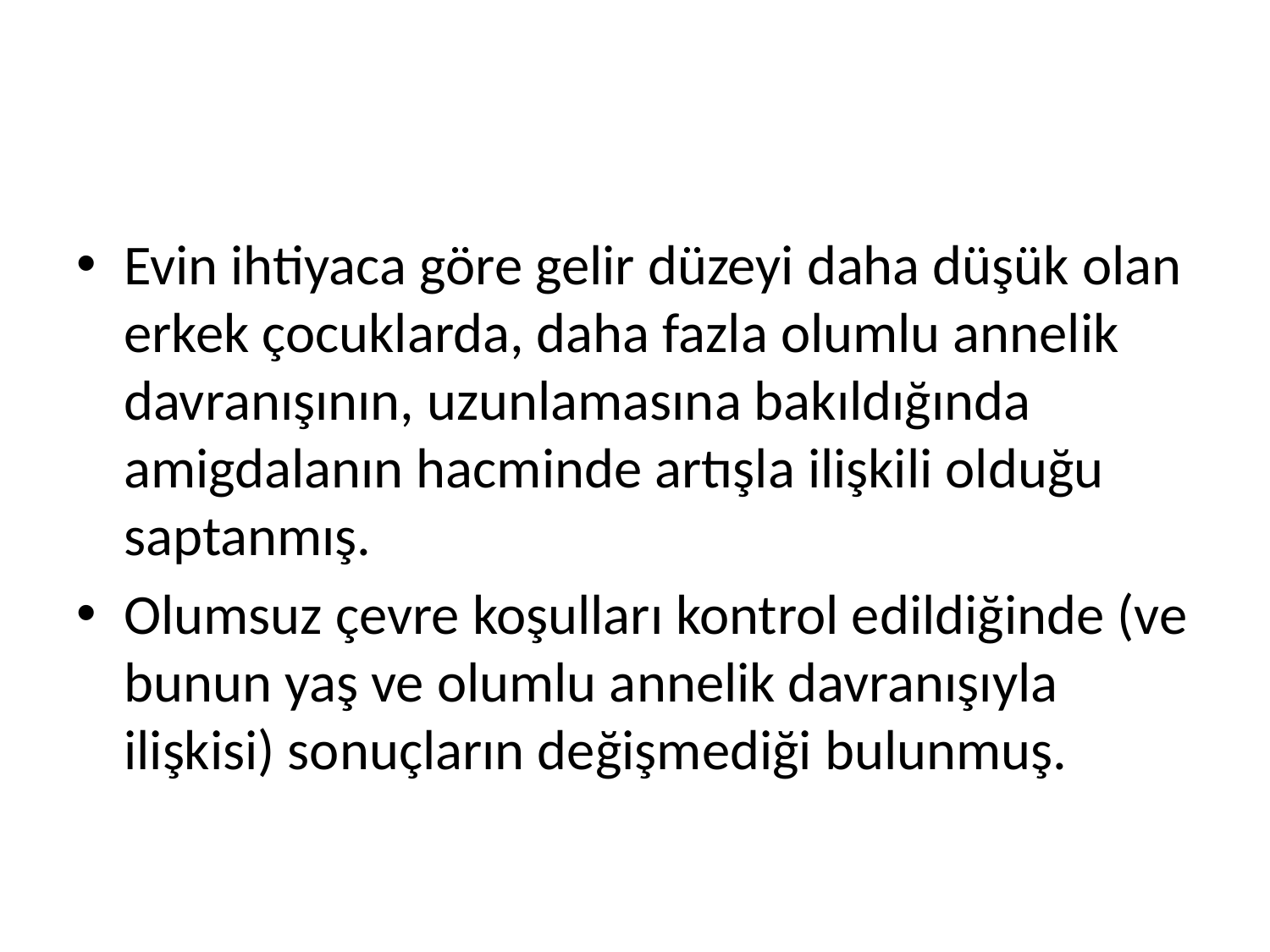

#
Evin ihtiyaca göre gelir düzeyi daha düşük olan erkek çocuklarda, daha fazla olumlu annelik davranışının, uzunlamasına bakıldığında amigdalanın hacminde artışla ilişkili olduğu saptanmış.
Olumsuz çevre koşulları kontrol edildiğinde (ve bunun yaş ve olumlu annelik davranışıyla ilişkisi) sonuçların değişmediği bulunmuş.